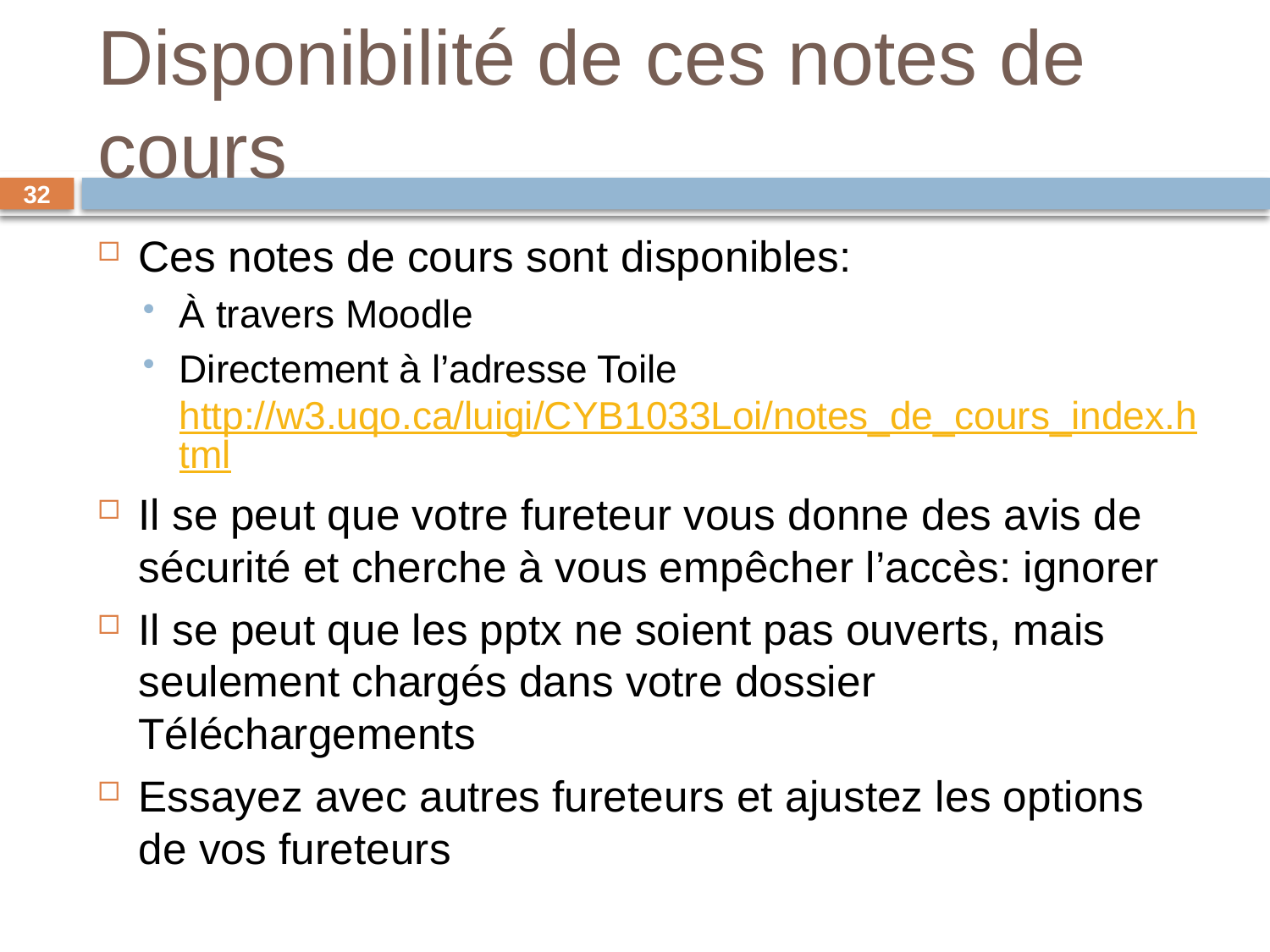

# Disponibilité de ces notes de cours
32
Ces notes de cours sont disponibles:
À travers Moodle
Directement à l’adresse Toile http://w3.uqo.ca/luigi/CYB1033Loi/notes_de_cours_index.html
Il se peut que votre fureteur vous donne des avis de sécurité et cherche à vous empêcher l’accès: ignorer
Il se peut que les pptx ne soient pas ouverts, mais seulement chargés dans votre dossier Téléchargements
Essayez avec autres fureteurs et ajustez les options de vos fureteurs